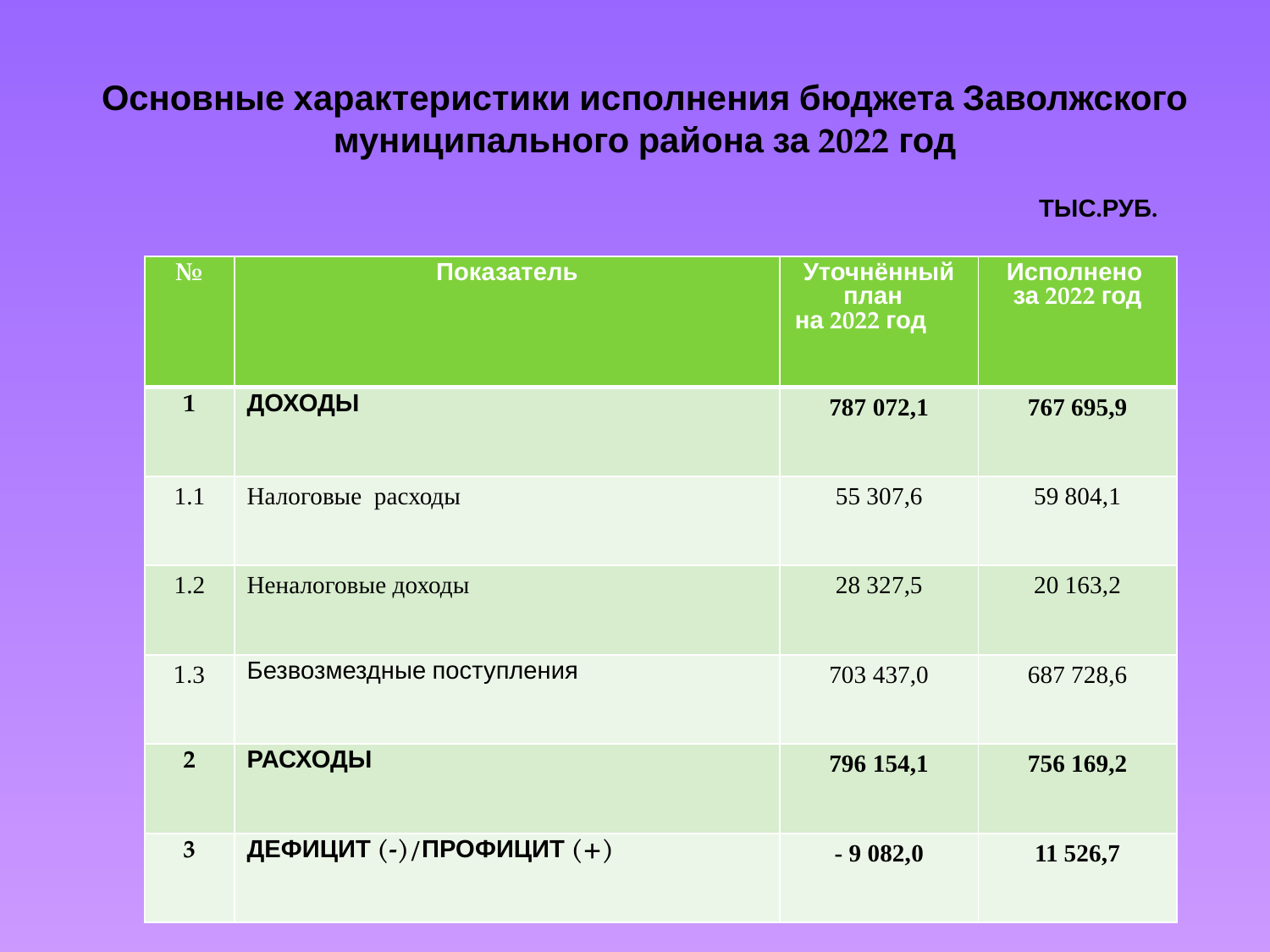

# Основные характеристики исполнения бюджета Заволжского муниципального района за 2022 год
тыс.руб.
| № | Показатель | Уточнённый план на 2022 год | Исполнено за 2022 год |
| --- | --- | --- | --- |
| 1 | ДОХОДЫ | 787 072,1 | 767 695,9 |
| 1.1 | Налоговые расходы | 55 307,6 | 59 804,1 |
| 1.2 | Неналоговые доходы | 28 327,5 | 20 163,2 |
| 1.3 | Безвозмездные поступления | 703 437,0 | 687 728,6 |
| 2 | РАСХОДЫ | 796 154,1 | 756 169,2 |
| 3 | ДЕФИЦИТ (-)/ПРОФИЦИТ (+) | - 9 082,0 | 11 526,7 |